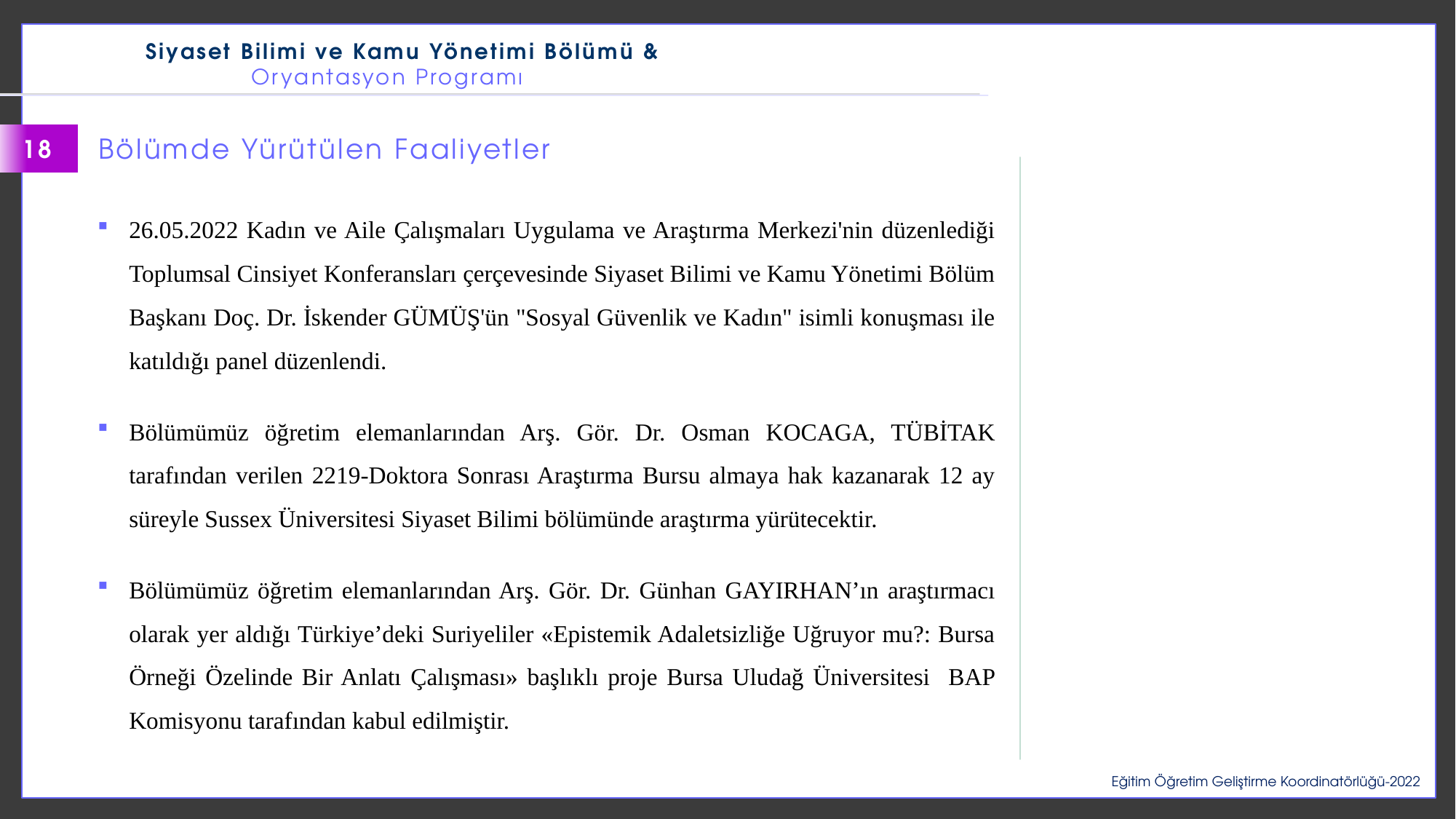

Siyaset Bilimi ve Kamu Yönetimi Bölümü & Oryantasyon Programı
Bölümde Yürütülen Faaliyetler
18
26.05.2022 Kadın ve Aile Çalışmaları Uygulama ve Araştırma Merkezi'nin düzenlediği Toplumsal Cinsiyet Konferansları çerçevesinde Siyaset Bilimi ve Kamu Yönetimi Bölüm Başkanı Doç. Dr. İskender GÜMÜŞ'ün "Sosyal Güvenlik ve Kadın" isimli konuşması ile katıldığı panel düzenlendi.
Bölümümüz öğretim elemanlarından Arş. Gör. Dr. Osman KOCAGA, TÜBİTAK tarafından verilen 2219-Doktora Sonrası Araştırma Bursu almaya hak kazanarak 12 ay süreyle Sussex Üniversitesi Siyaset Bilimi bölümünde araştırma yürütecektir.
Bölümümüz öğretim elemanlarından Arş. Gör. Dr. Günhan GAYIRHAN’ın araştırmacı olarak yer aldığı Türkiye’deki Suriyeliler «Epistemik Adaletsizliğe Uğruyor mu?: Bursa Örneği Özelinde Bir Anlatı Çalışması» başlıklı proje Bursa Uludağ Üniversitesi  BAP Komisyonu tarafından kabul edilmiştir.

Eğitim Öğretim Geliştirme Koordinatörlüğü-2022